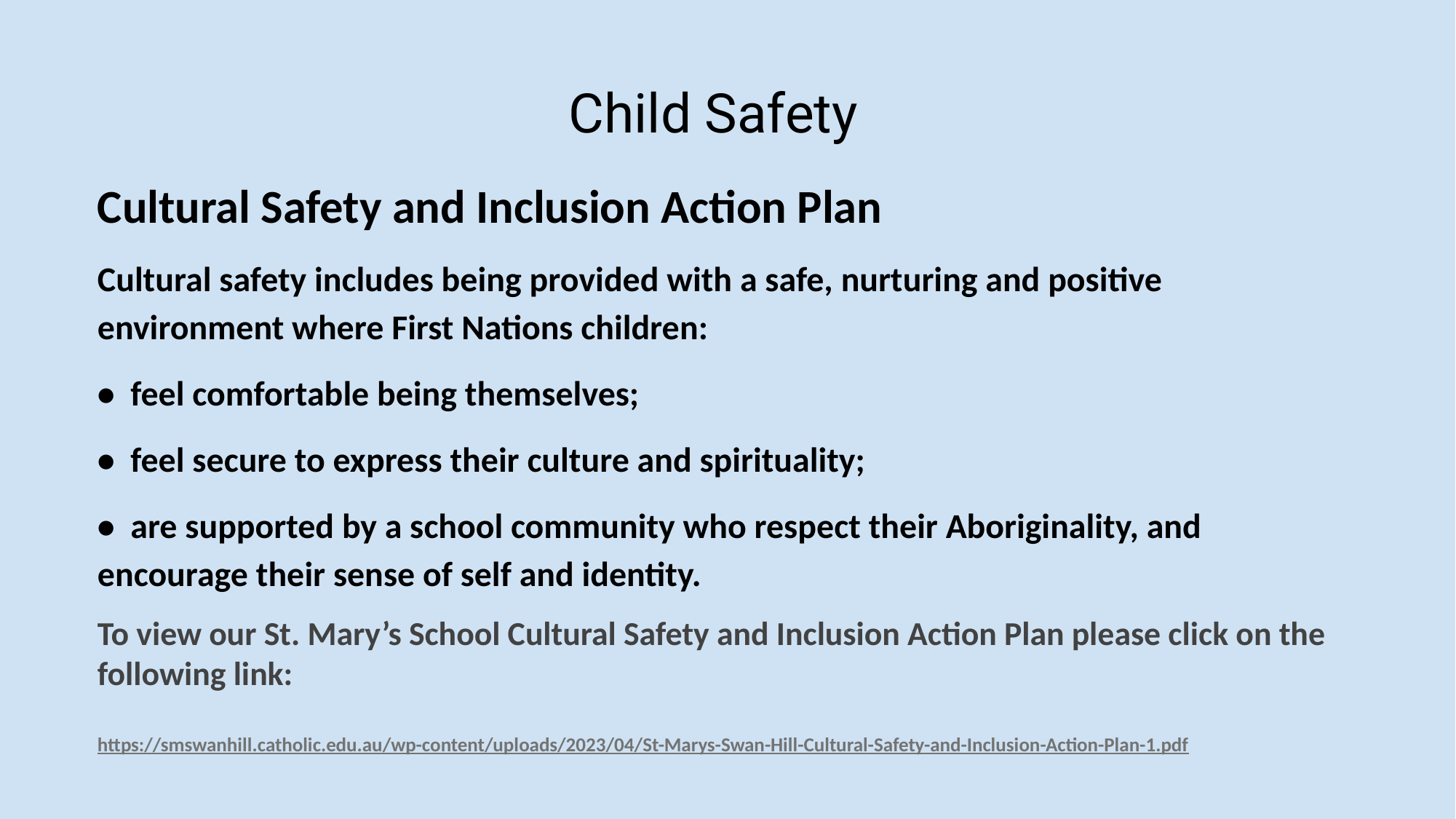

# Child Safety
Cultural Safety and Inclusion Action Plan
Cultural safety includes being provided with a safe, nurturing and positive environment where First Nations children:
•  feel comfortable being themselves;
•  feel secure to express their culture and spirituality;
•  are supported by a school community who respect their Aboriginality, and encourage their sense of self and identity.
To view our St. Mary’s School Cultural Safety and Inclusion Action Plan please click on the following link:

https://smswanhill.catholic.edu.au/wp-content/uploads/2023/04/St-Marys-Swan-Hill-Cultural-Safety-and-Inclusion-Action-Plan-1.pdf